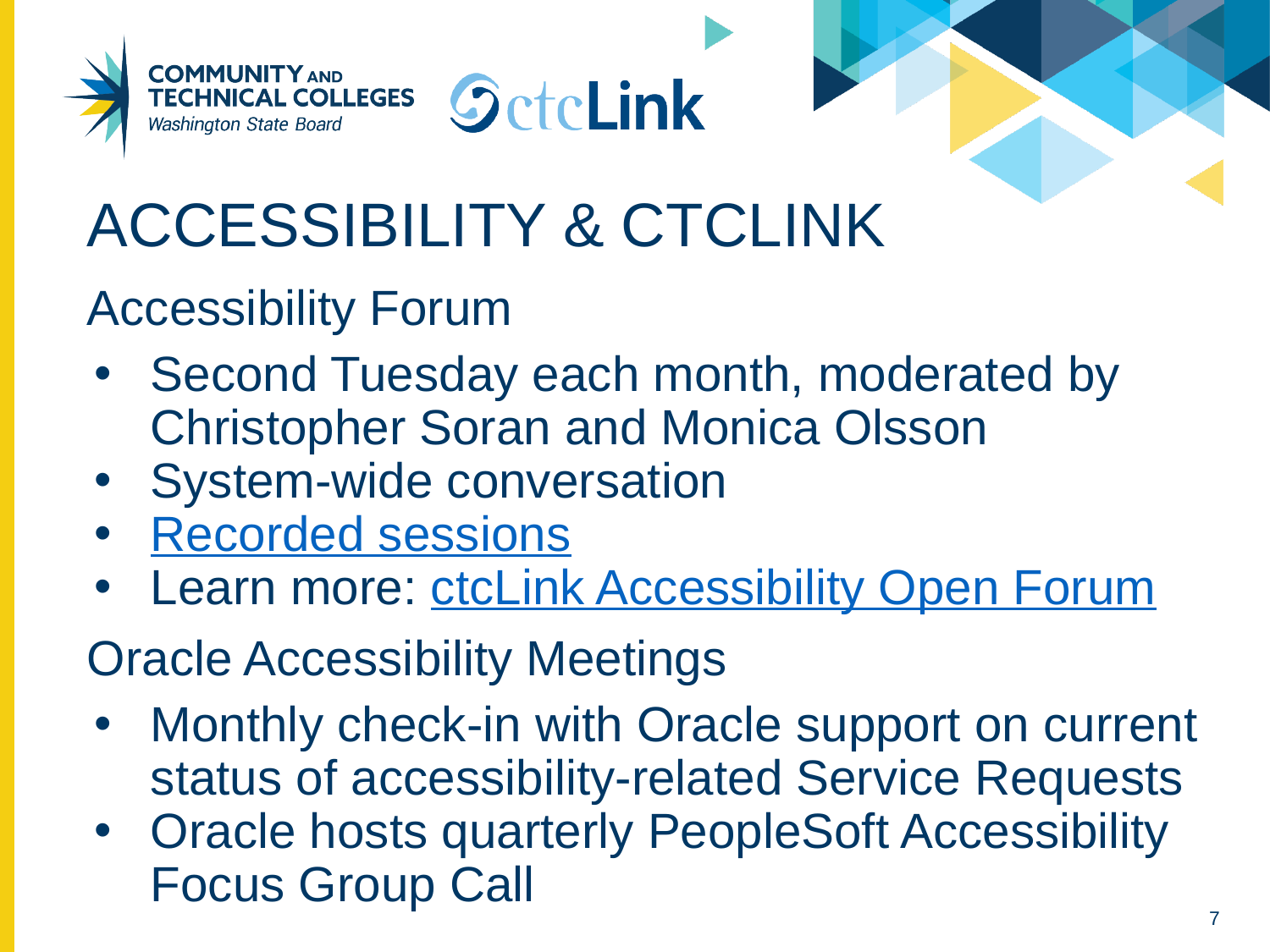

# Accessibility & ctcLink
Accessibility Forum
Second Tuesday each month, moderated by Christopher Soran and Monica Olsson
System-wide conversation
Recorded sessions
Learn more: ctcLink Accessibility Open Forum
Oracle Accessibility Meetings
Monthly check-in with Oracle support on current status of accessibility-related Service Requests
Oracle hosts quarterly PeopleSoft Accessibility Focus Group Call

7